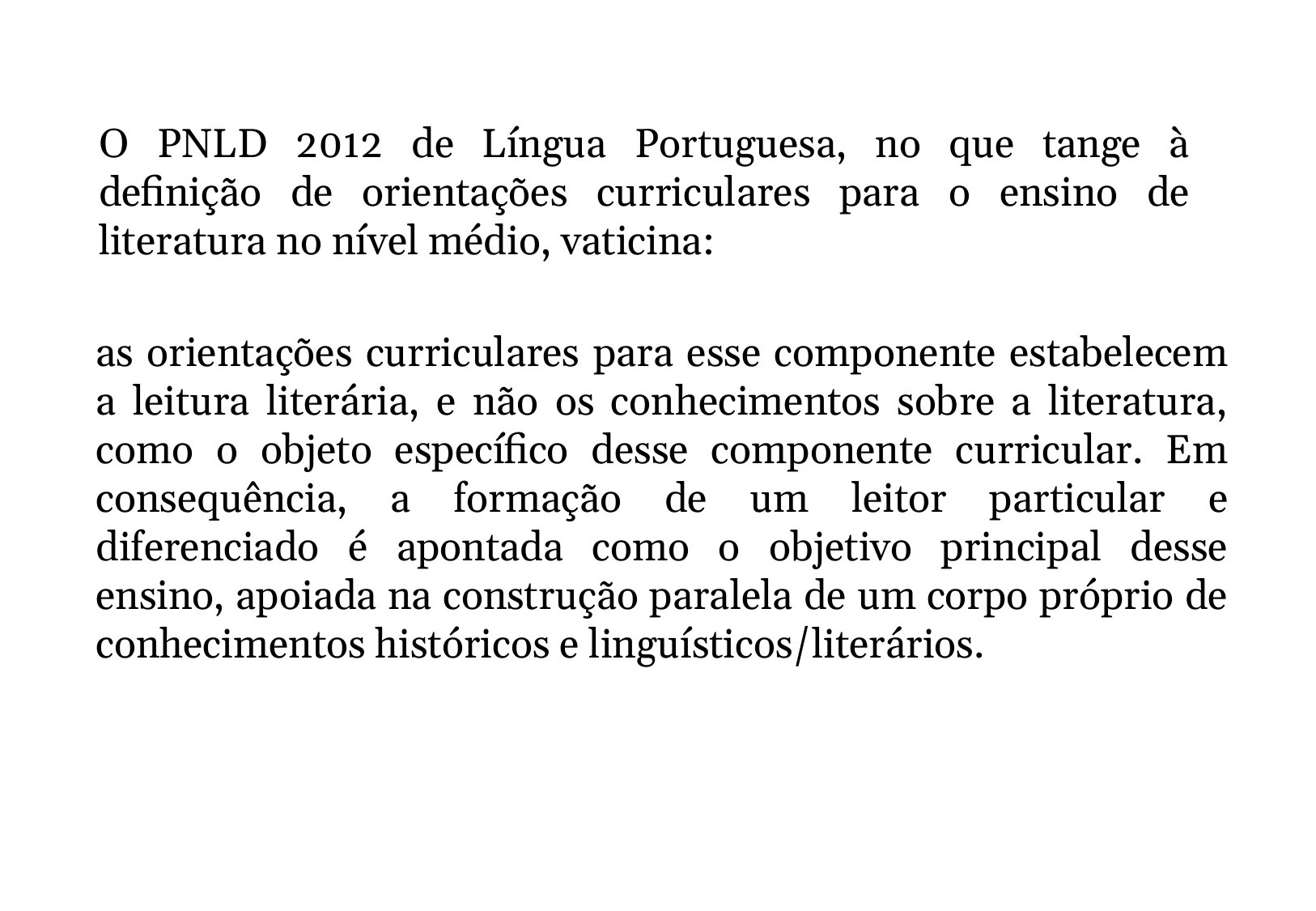

O PNLD 2012 de Língua Portuguesa, no que tange à definição de orientações curriculares para o ensino de literatura no nível médio, vaticina:
as orientações curriculares para esse componente estabelecem a leitura literária, e não os conhecimentos sobre a literatura, como o objeto específico desse componente curricular. Em consequência, a formação de um leitor particular e diferenciado é apontada como o objetivo principal desse ensino, apoiada na construção paralela de um corpo próprio de conhecimentos históricos e linguísticos/literários.